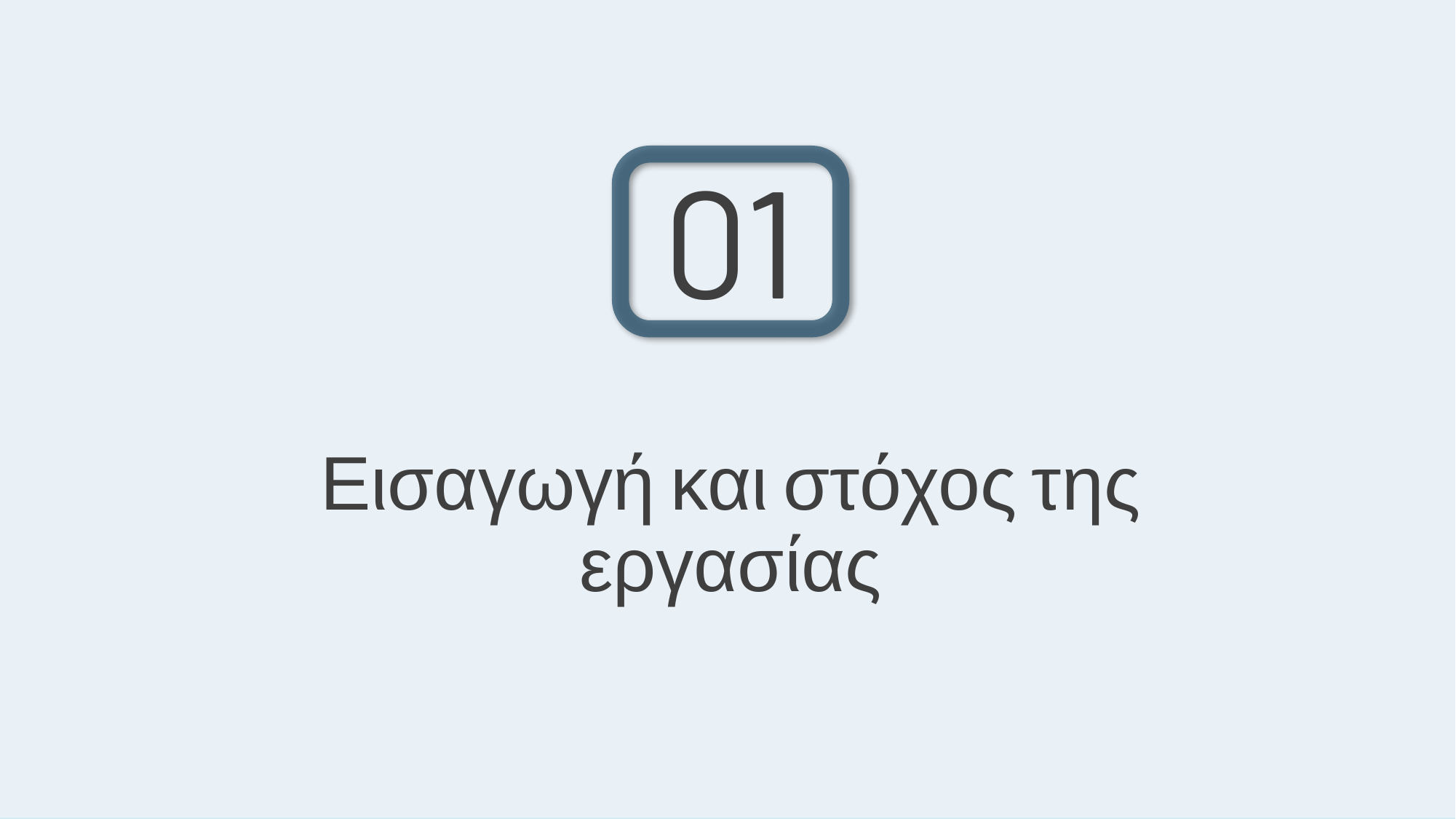

01
# Εισαγωγή και στόχος της εργασίας